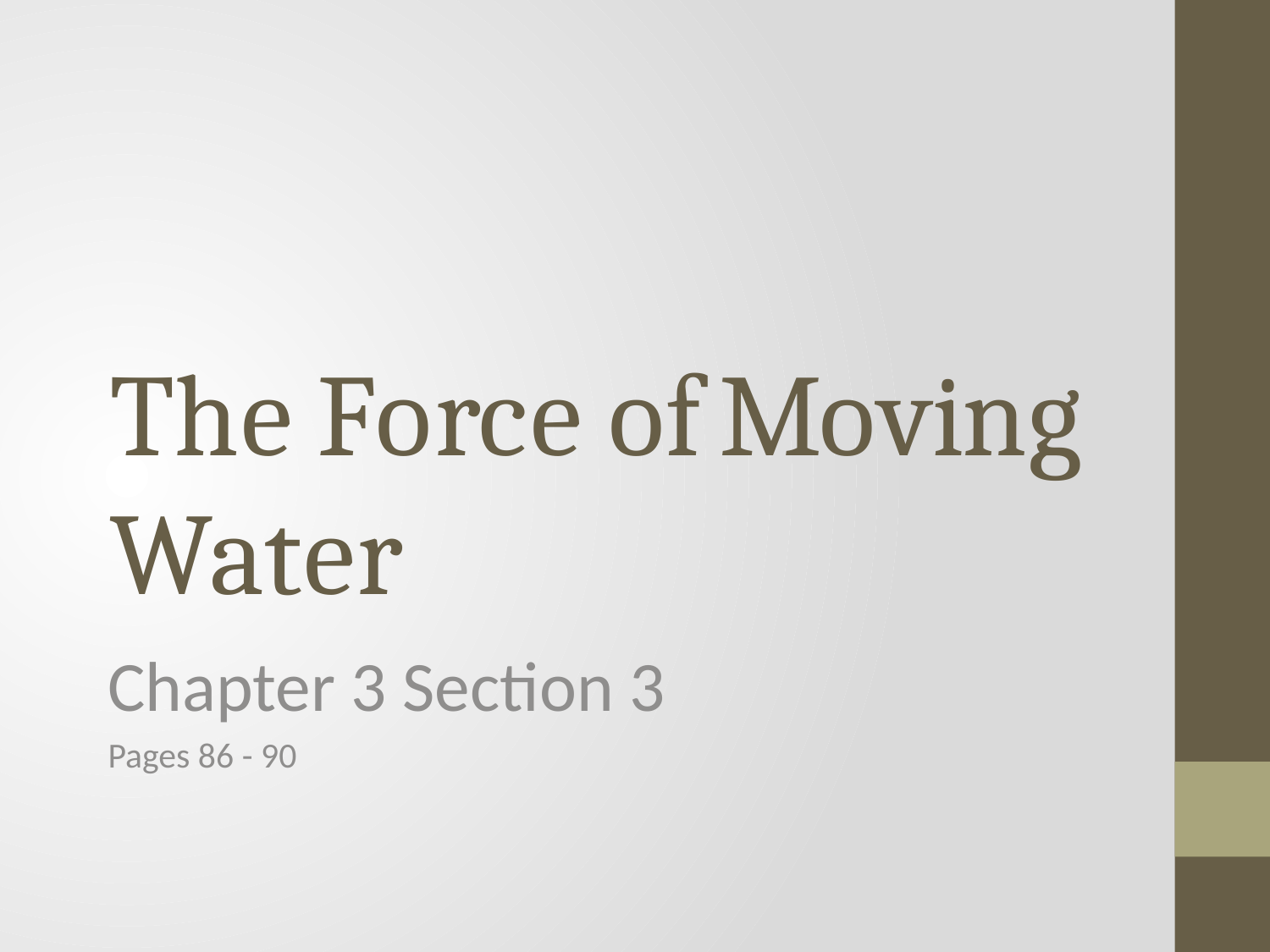

# The Force of Moving Water
Chapter 3 Section 3
Pages 86 - 90